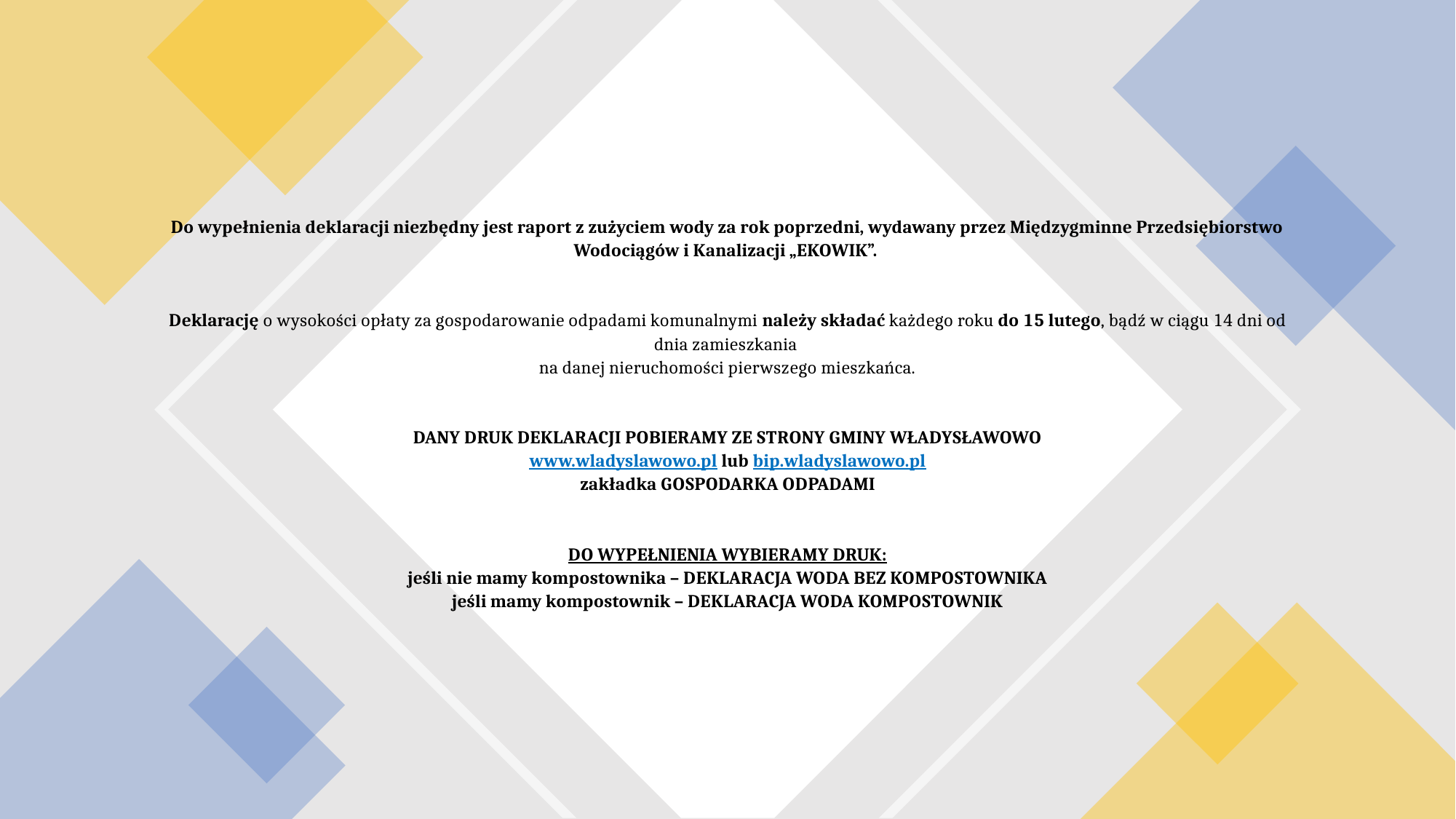

# Do wypełnienia deklaracji niezbędny jest raport z zużyciem wody za rok poprzedni, wydawany przez Międzygminne Przedsiębiorstwo Wodociągów i Kanalizacji „EKOWIK”.   Deklarację o wysokości opłaty za gospodarowanie odpadami komunalnymi należy składać każdego roku do 15 lutego, bądź w ciągu 14 dni od dnia zamieszkania na danej nieruchomości pierwszego mieszkańca.   DANY DRUK DEKLARACJI POBIERAMY ZE STRONY GMINY WŁADYSŁAWOWO www.wladyslawowo.pl lub bip.wladyslawowo.pl zakładka GOSPODARKA ODPADAMI   DO WYPEŁNIENIA WYBIERAMY DRUK: jeśli nie mamy kompostownika – DEKLARACJA WODA BEZ KOMPOSTOWNIKA jeśli mamy kompostownik – DEKLARACJA WODA KOMPOSTOWNIK